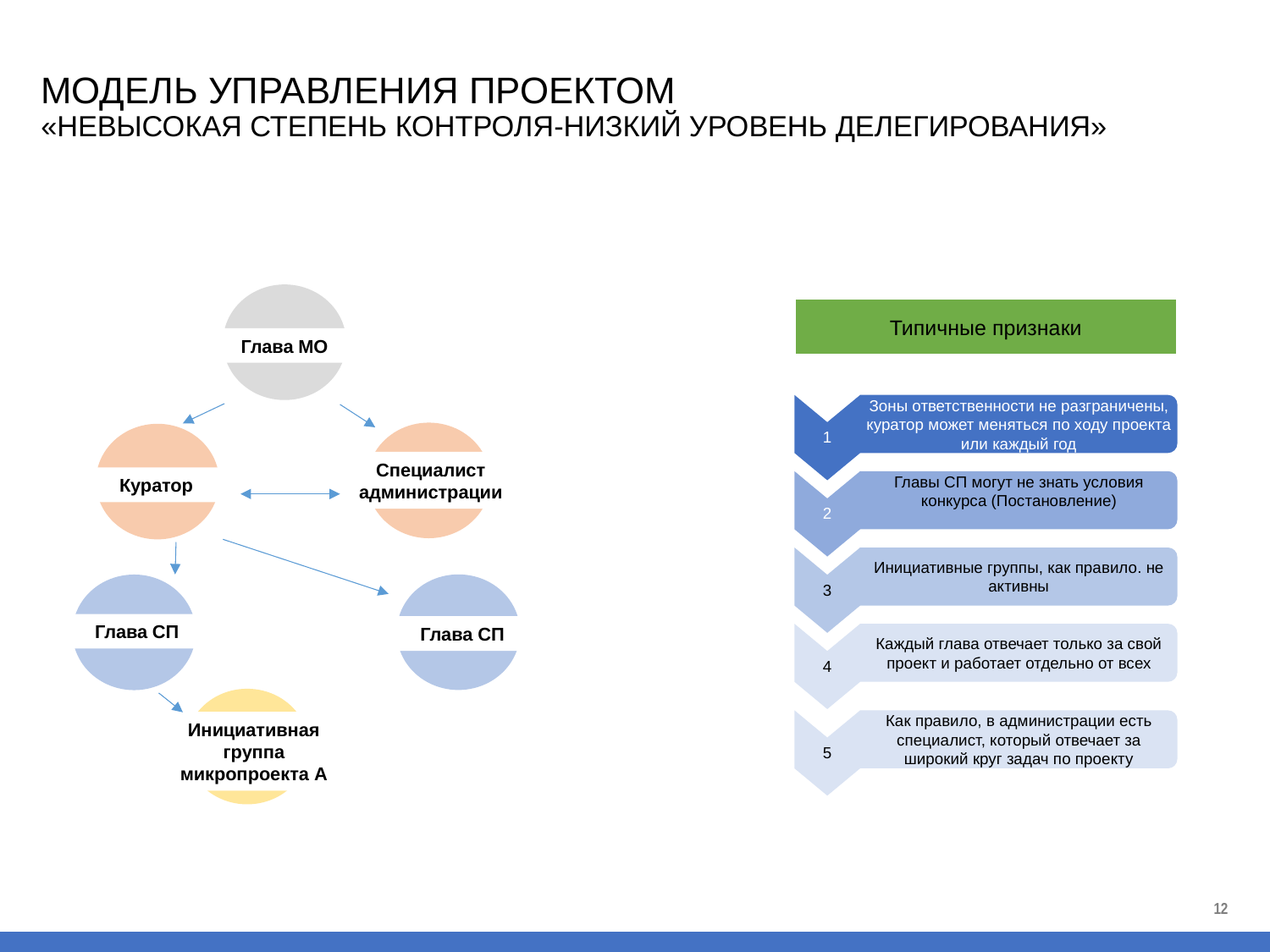

# МОДЕЛЬ УПРАВЛЕНИЯ ПРОЕКТОМ «НЕВЫСОКАЯ СТЕПЕНЬ КОНТРОЛЯ-НИЗКИЙ УРОВЕНЬ ДЕЛЕГИРОВАНИЯ»

Типичные признаки
Глава МО
1
Зоны ответственности не разграничены, куратор может меняться по ходу проекта или каждый год
Главы СП могут не знать условия конкурса (Постановление)

2
3

Инициативные группы, как правило. не активны

4
Каждый глава отвечает только за свой проект и работает отдельно от всех

Специалист администрации
Куратор

Глава СП
Глава СП

5
Как правило, в администрации есть специалист, который отвечает за широкий круг задач по проекту
Инициативная группа микропроекта А
12